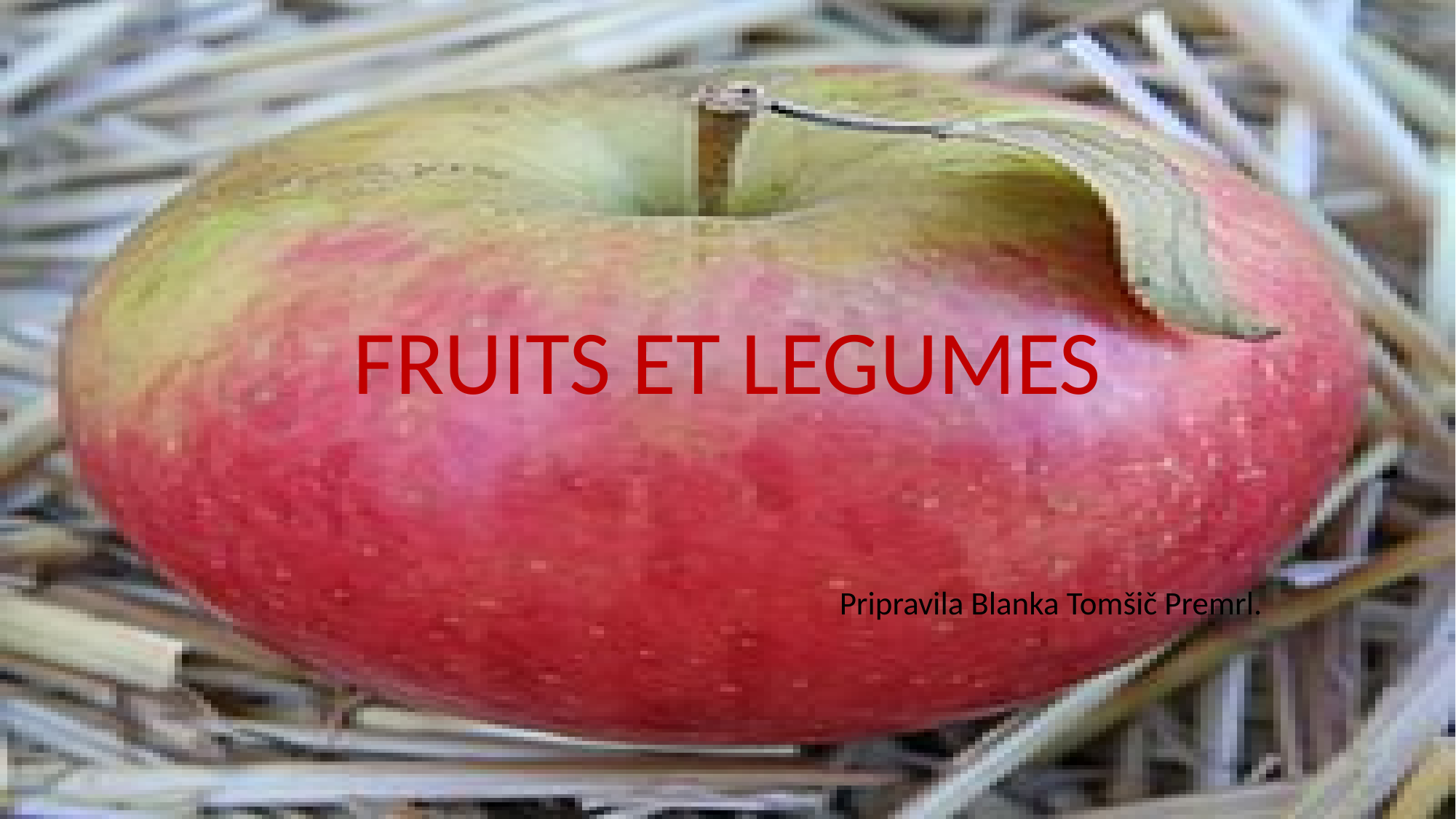

# FRUITS ET LEGUMES

Pripravila Blanka Tomšič Premrl.